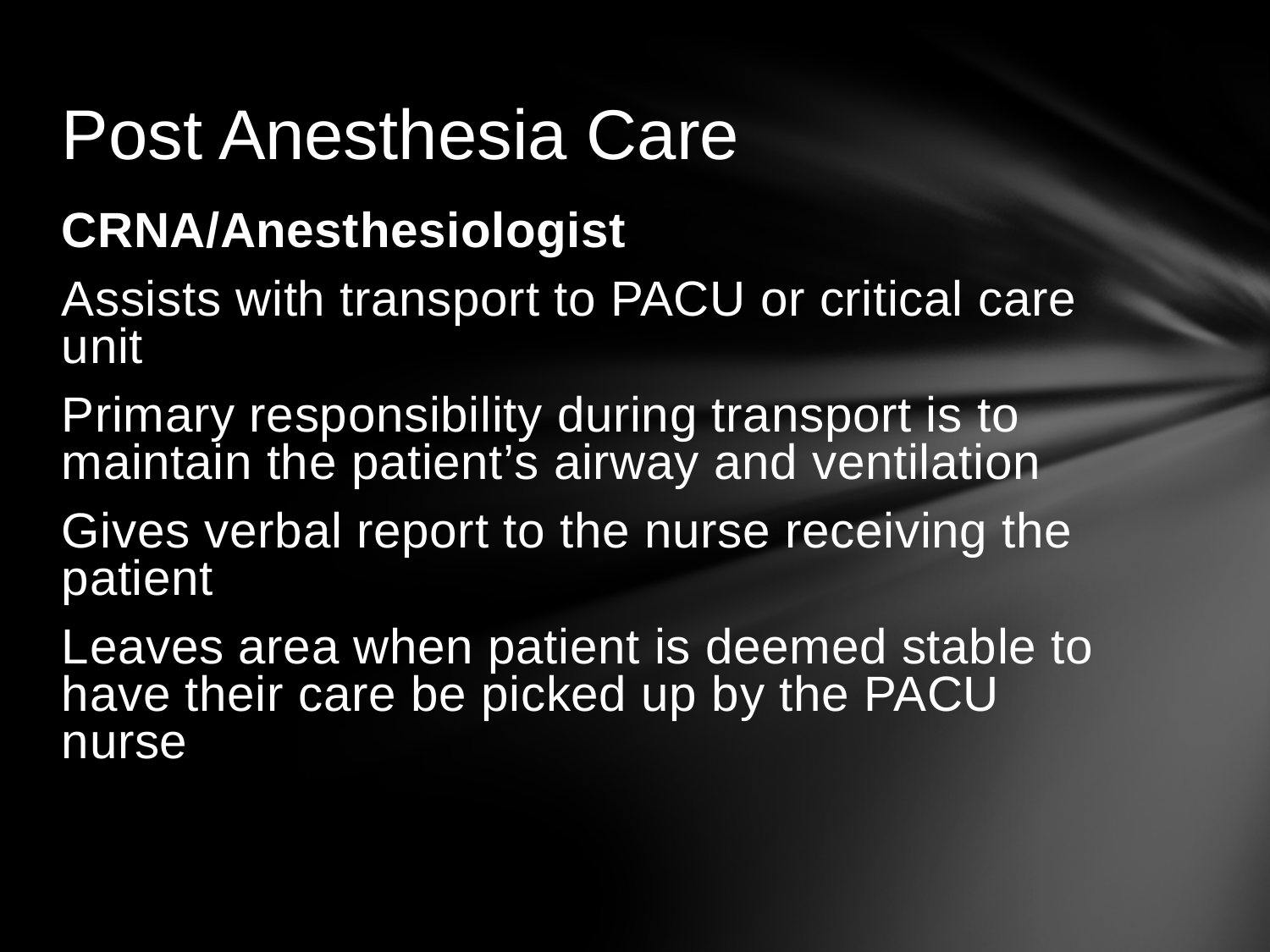

# Post Anesthesia Care
CRNA/Anesthesiologist
Assists with transport to PACU or critical care unit
Primary responsibility during transport is to maintain the patient’s airway and ventilation
Gives verbal report to the nurse receiving the patient
Leaves area when patient is deemed stable to have their care be picked up by the PACU nurse